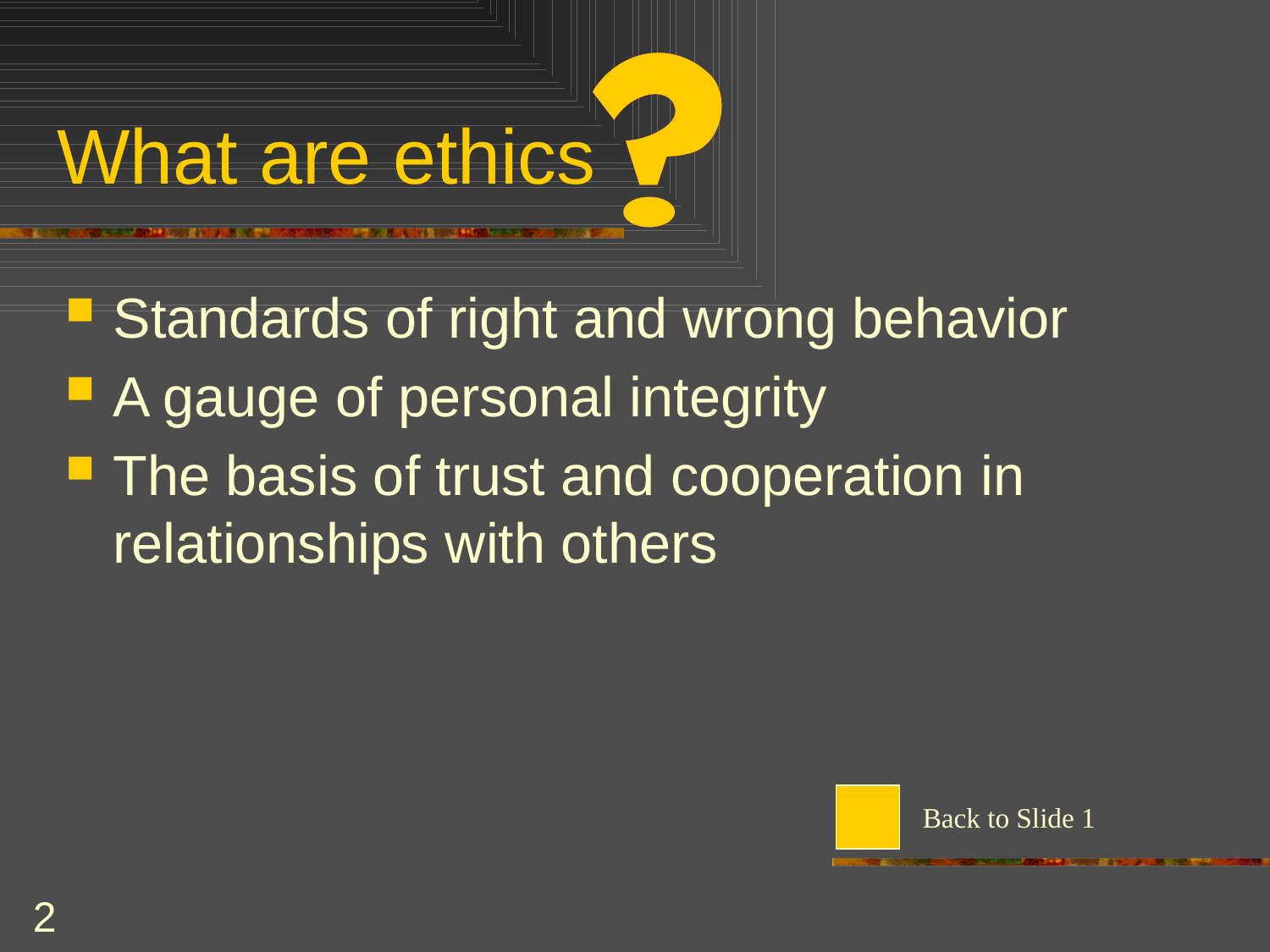

# What are ethics
Standards of right and wrong behavior
A gauge of personal integrity
The basis of trust and cooperation in relationships with others

Back to Slide 1
2